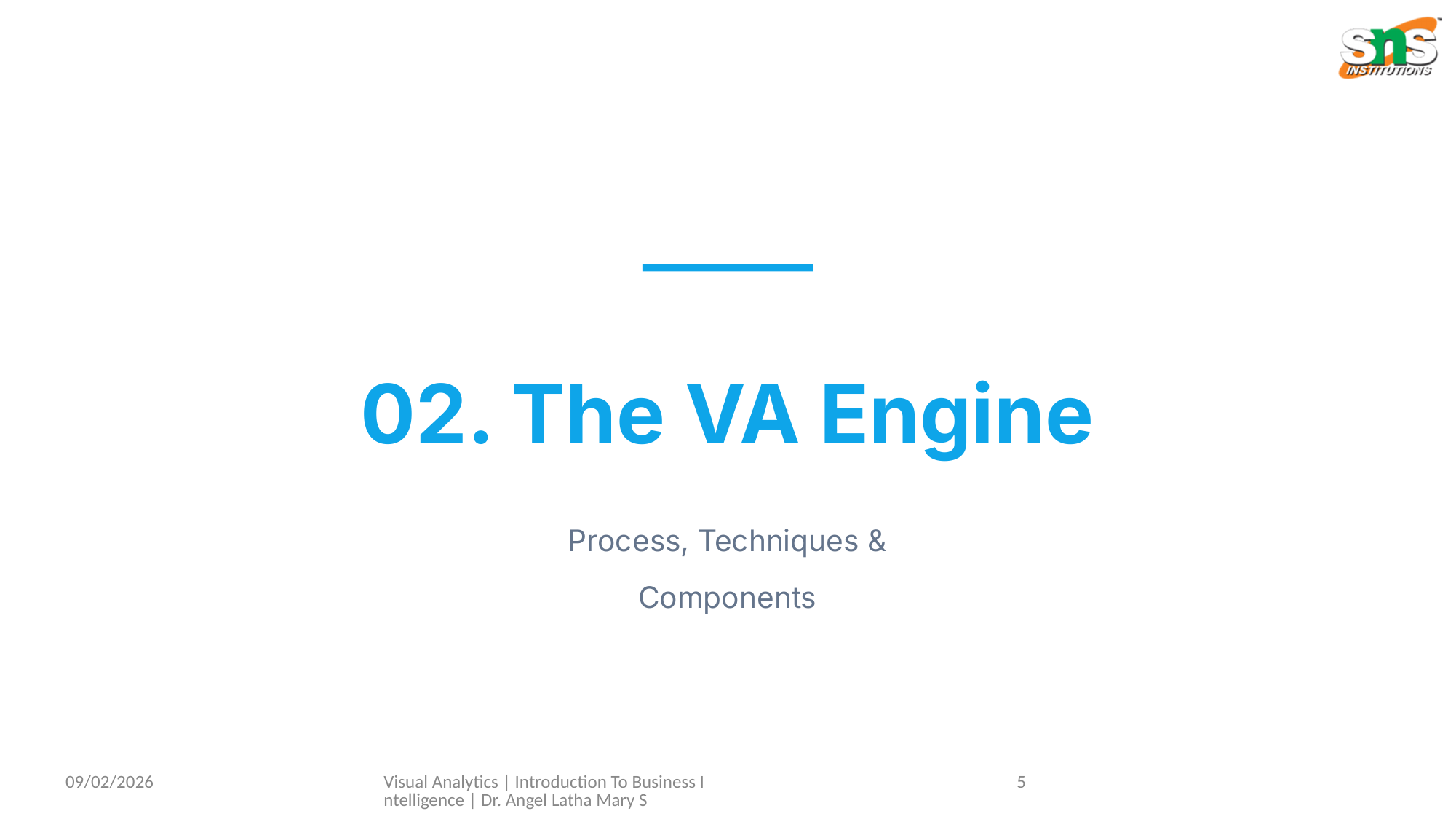

02. The VA Engine
Process, Techniques & Components
09/02/2026
Visual Analytics | Introduction To Business Intelligence | Dr. Angel Latha Mary S
5